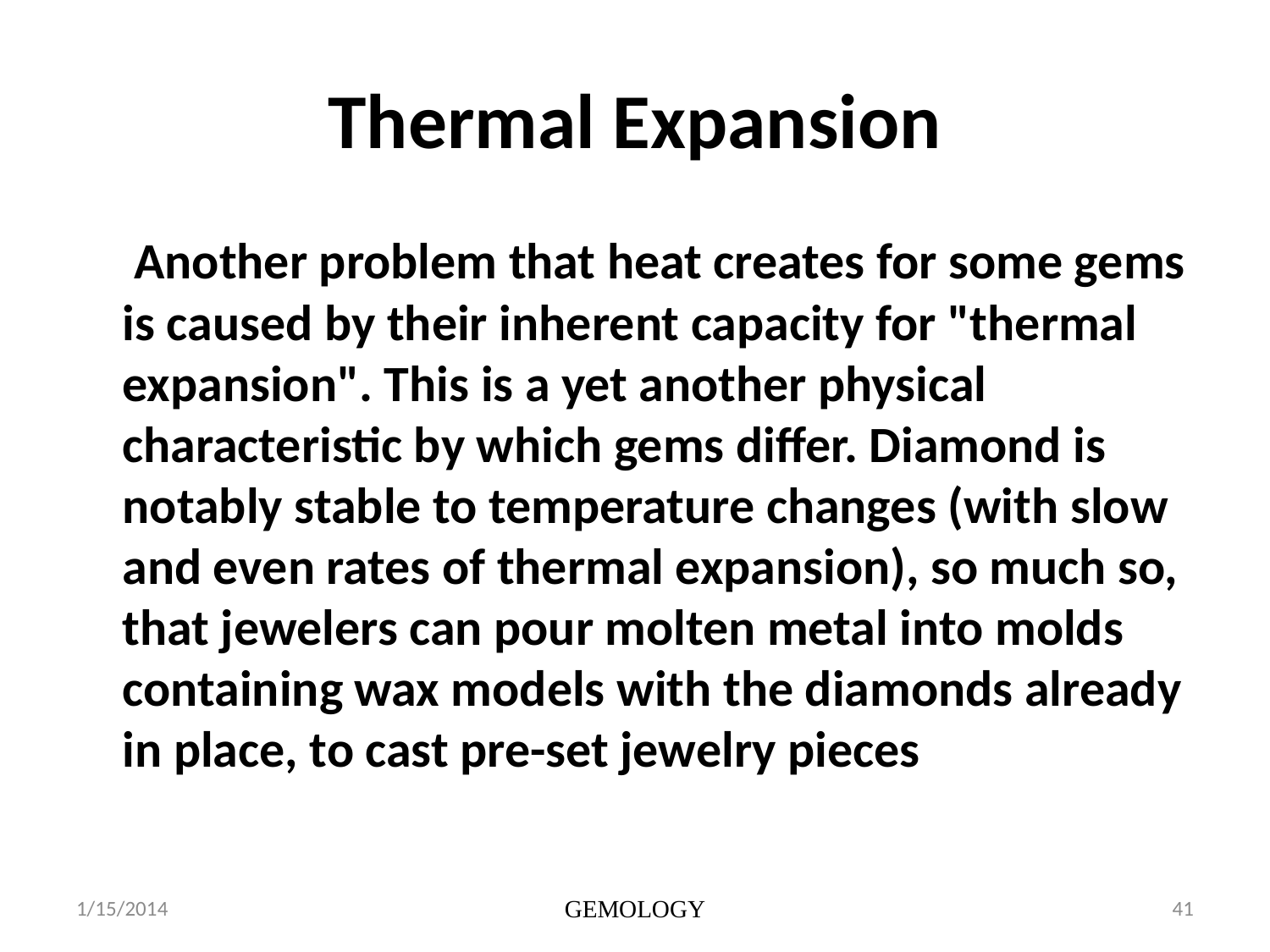

# Thermal Expansion
	 Another problem that heat creates for some gems is caused by their inherent capacity for "thermal expansion". This is a yet another physical characteristic by which gems differ. Diamond is notably stable to temperature changes (with slow and even rates of thermal expansion), so much so, that jewelers can pour molten metal into molds containing wax models with the diamonds already in place, to cast pre-set jewelry pieces
1/15/2014
GEMOLOGY
41